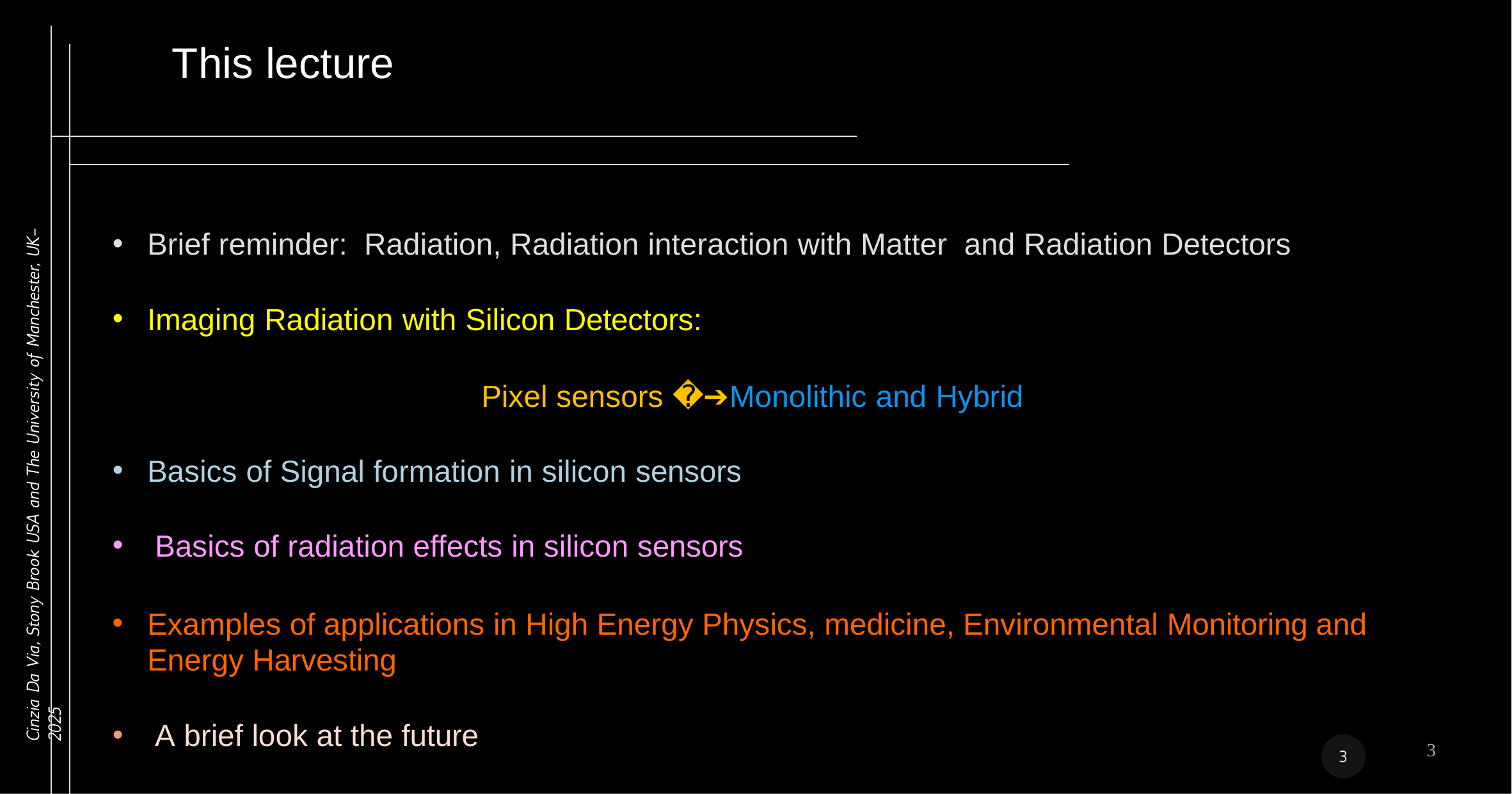

# This lecture

Cinzia Da Via, Stony Brook USA and The University of Manchester, UK– 2025
Brief reminder: Radiation, Radiation interaction with Matter and Radiation Detectors

Imaging Radiation with Silicon Detectors:

Pixel sensors �➔Monolithic and Hybrid

Basics of Signal formation in silicon sensors

Basics of radiation effects in silicon sensors

Examples of applications in High Energy Physics, medicine, Environmental Monitoring and Energy Harvesting

A brief look at the future

3
3